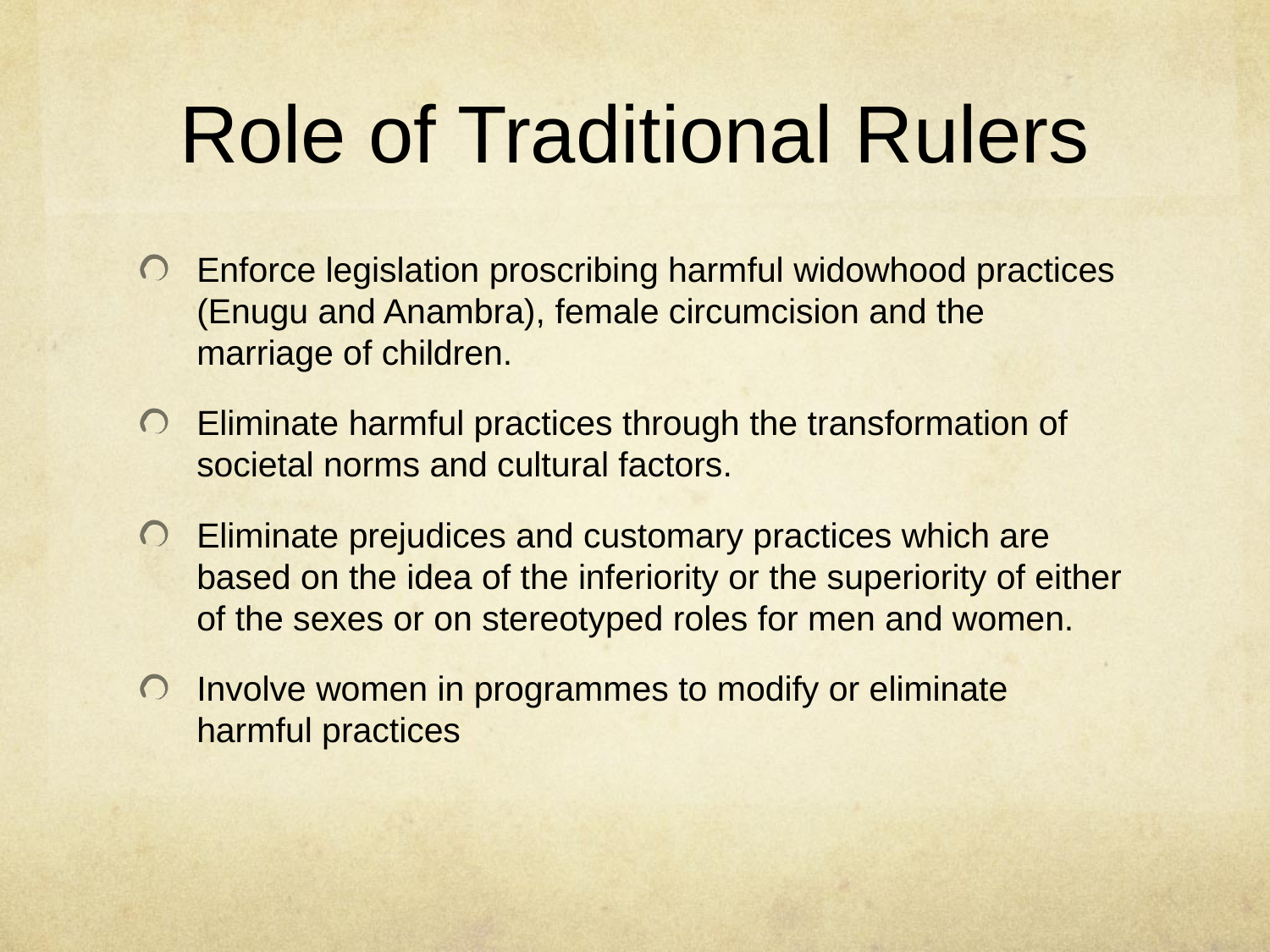

# Role of Traditional Rulers
Enforce legislation proscribing harmful widowhood practices (Enugu and Anambra), female circumcision and the marriage of children.
Eliminate harmful practices through the transformation of societal norms and cultural factors.
Eliminate prejudices and customary practices which are based on the idea of the inferiority or the superiority of either of the sexes or on stereotyped roles for men and women.
Involve women in programmes to modify or eliminate harmful practices